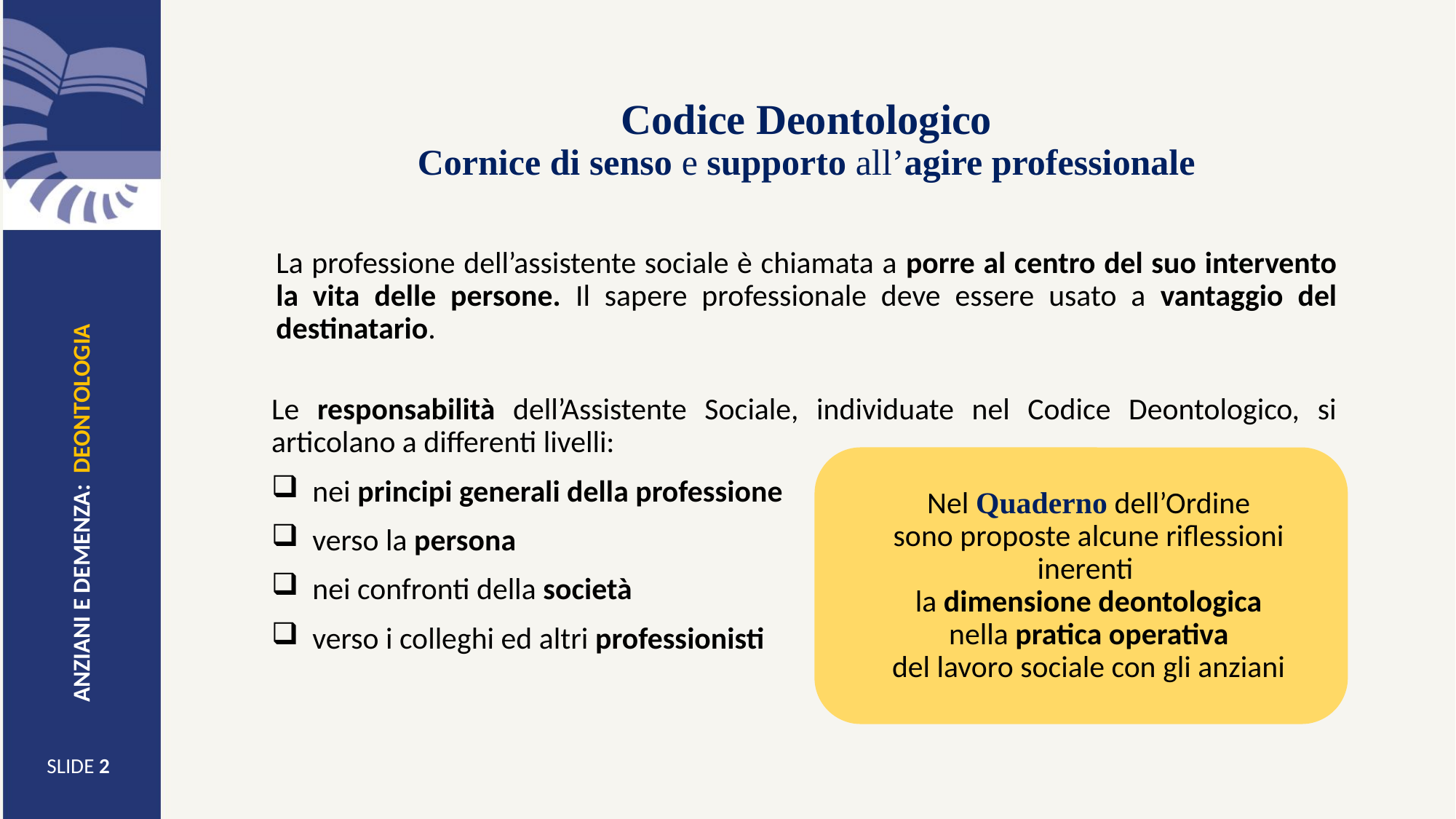

# Codice Deontologico Cornice di senso e supporto all’agire professionale
La professione dell’assistente sociale è chiamata a porre al centro del suo intervento la vita delle persone. Il sapere professionale deve essere usato a vantaggio del destinatario.

Nel Quaderno dell’Ordine
sono proposte alcune riflessioni inerenti
la dimensione deontologica
nella pratica operativa
del lavoro sociale con gli anziani
Le responsabilità dell’Assistente Sociale, individuate nel Codice Deontologico, si articolano a differenti livelli:

nei principi generali della professione

verso la persona

nei confronti della società

verso i colleghi ed altri professionisti
anziani e demenza:  deontologia
SLIDE 2